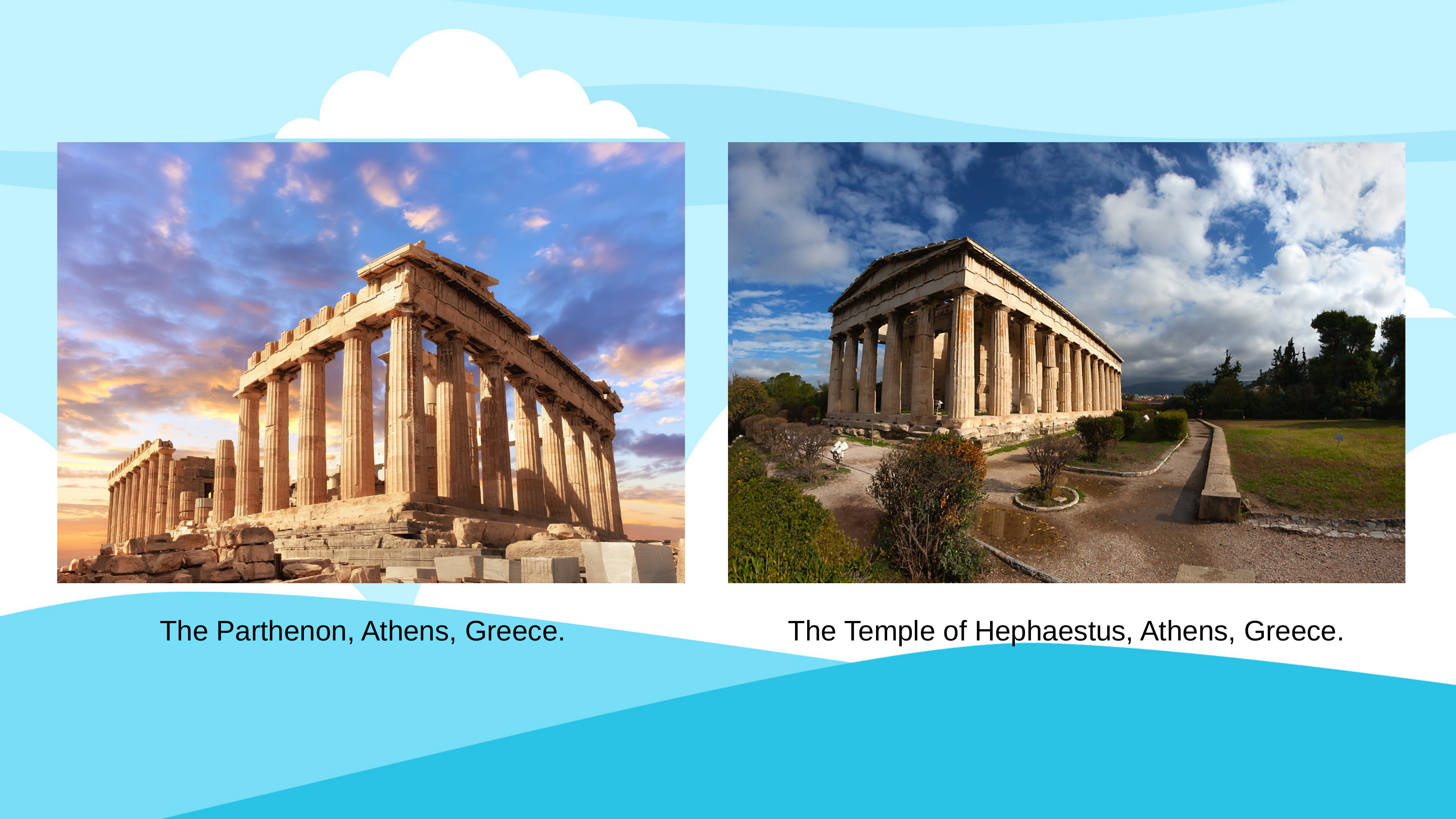

The Parthenon, Athens, Greece.
The Temple of Hephaestus, Athens, Greece.